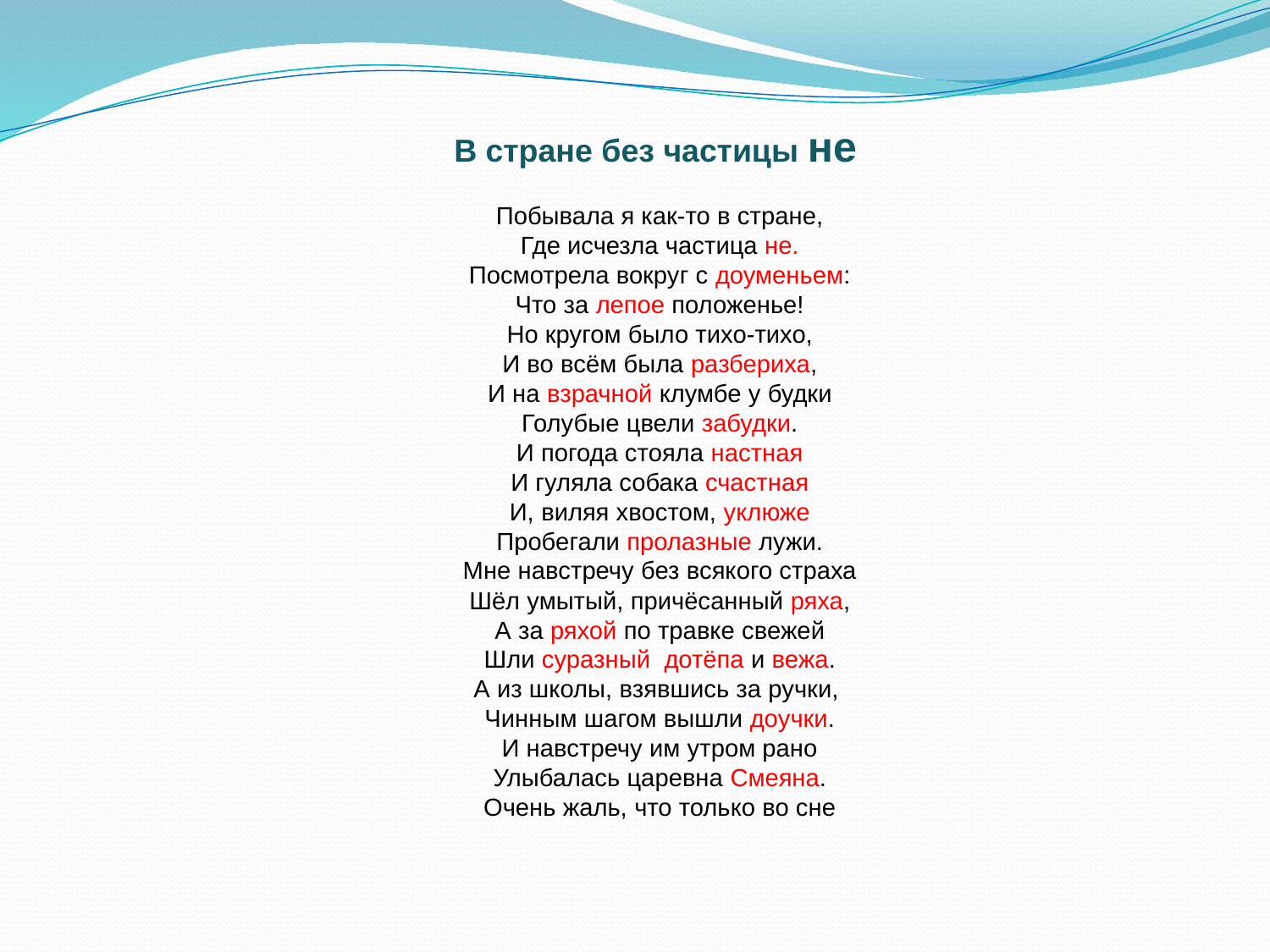

В стране без частицы не

Побывала я как-то в стране,
Где исчезла частица не.
Посмотрела вокруг с доуменьем:
Что за лепое положенье!
Но кругом было тихо-тихо,
И во всём была разбериха,
И на взрачной клумбе у будки
Голубые цвели забудки.
И погода стояла настная
И гуляла собака счастная
И, виляя хвостом, уклюже
Пробегали пролазные лужи.
Мне навстречу без всякого страха
Шёл умытый, причёсанный ряха,
А за ряхой по травке свежей
Шли суразный  дотёпа и вежа.
А из школы, взявшись за ручки,
Чинным шагом вышли доучки.
И навстречу им утром рано
Улыбалась царевна Смеяна.
Очень жаль, что только во сне